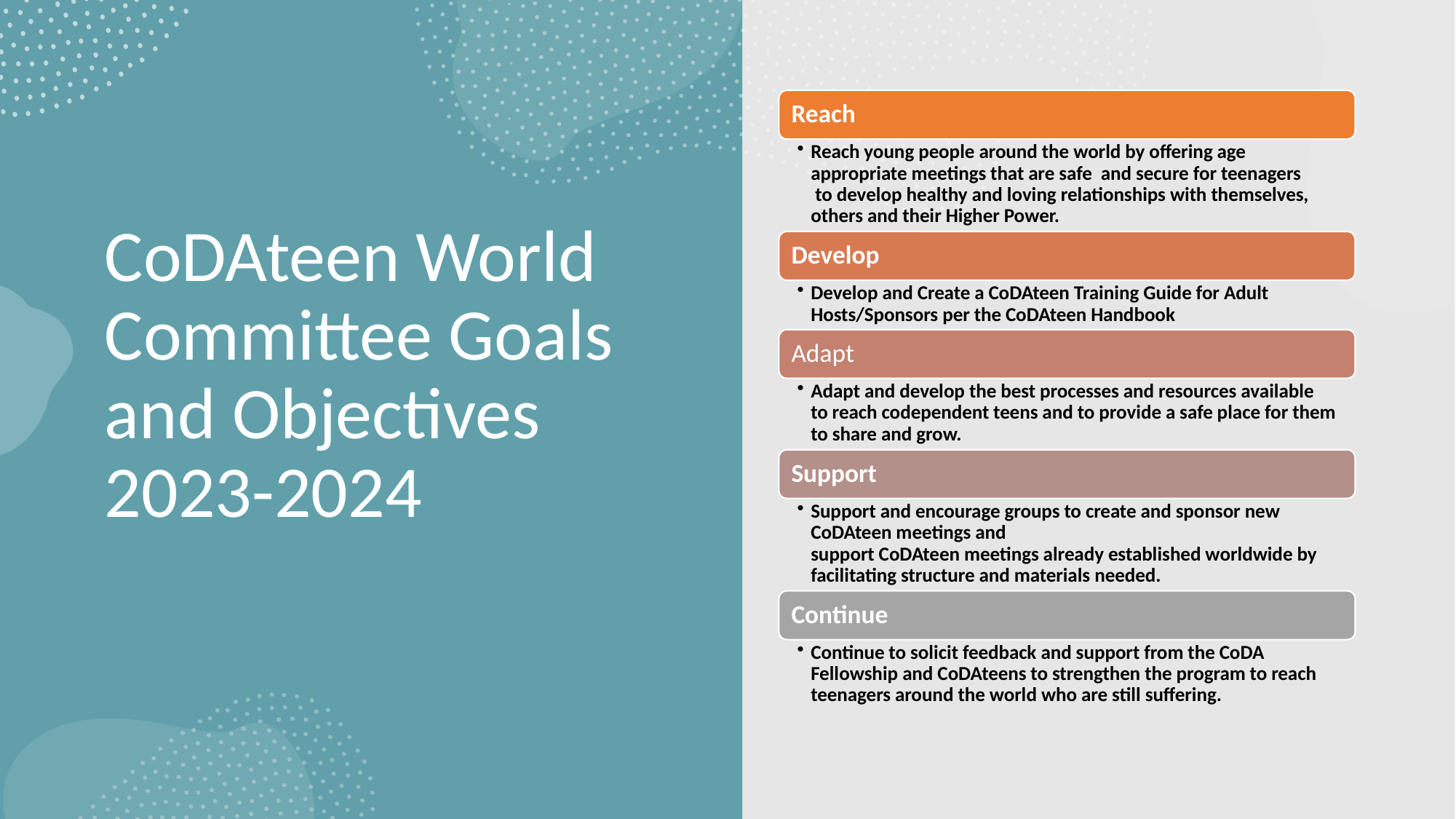

Reach
Reach young people around the world by offering age appropriate meetings that are safe  and secure for teenagers  to develop healthy and loving relationships with themselves, others and their Higher Power.
Develop
Develop and Create a CoDAteen Training Guide for Adult Hosts/Sponsors per the CoDAteen Handbook
Adapt
Adapt and develop the best processes and resources available to reach codependent teens and to provide a safe place for them to share and grow.
Support
Support and encourage groups to create and sponsor new CoDAteen meetings and  support CoDAteen meetings already established worldwide by facilitating structure and materials needed.
Continue
Continue to solicit feedback and support from the CoDA Fellowship and CoDAteens to strengthen the program to reach teenagers around the world who are still suffering.
# CoDAteen World Committee Goals and Objectives 2023-2024